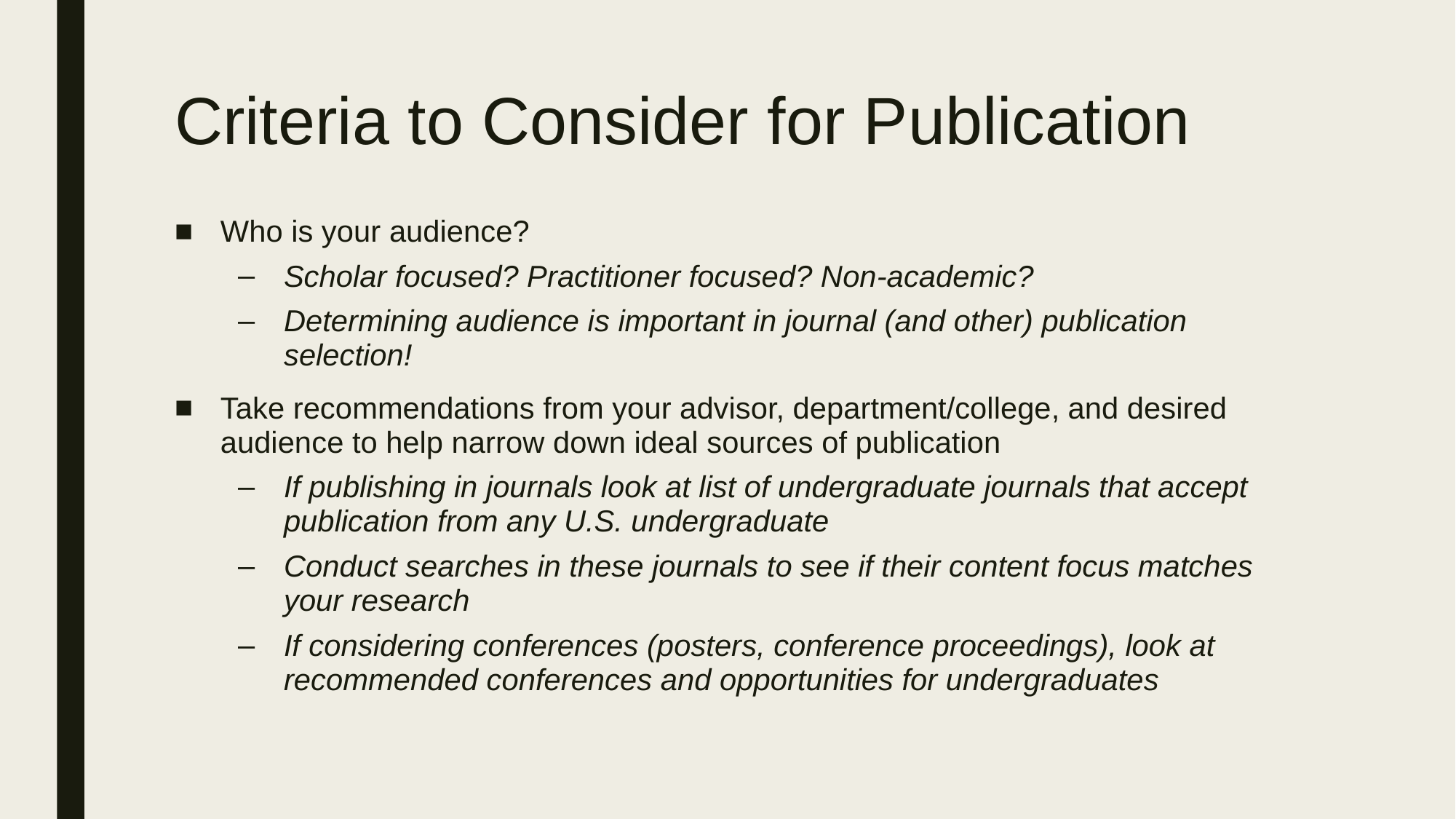

# Criteria to Consider for Publication
Who is your audience?
Scholar focused? Practitioner focused? Non-academic?
Determining audience is important in journal (and other) publication selection!
Take recommendations from your advisor, department/college, and desired audience to help narrow down ideal sources of publication
If publishing in journals look at list of undergraduate journals that accept publication from any U.S. undergraduate
Conduct searches in these journals to see if their content focus matches your research
If considering conferences (posters, conference proceedings), look at recommended conferences and opportunities for undergraduates